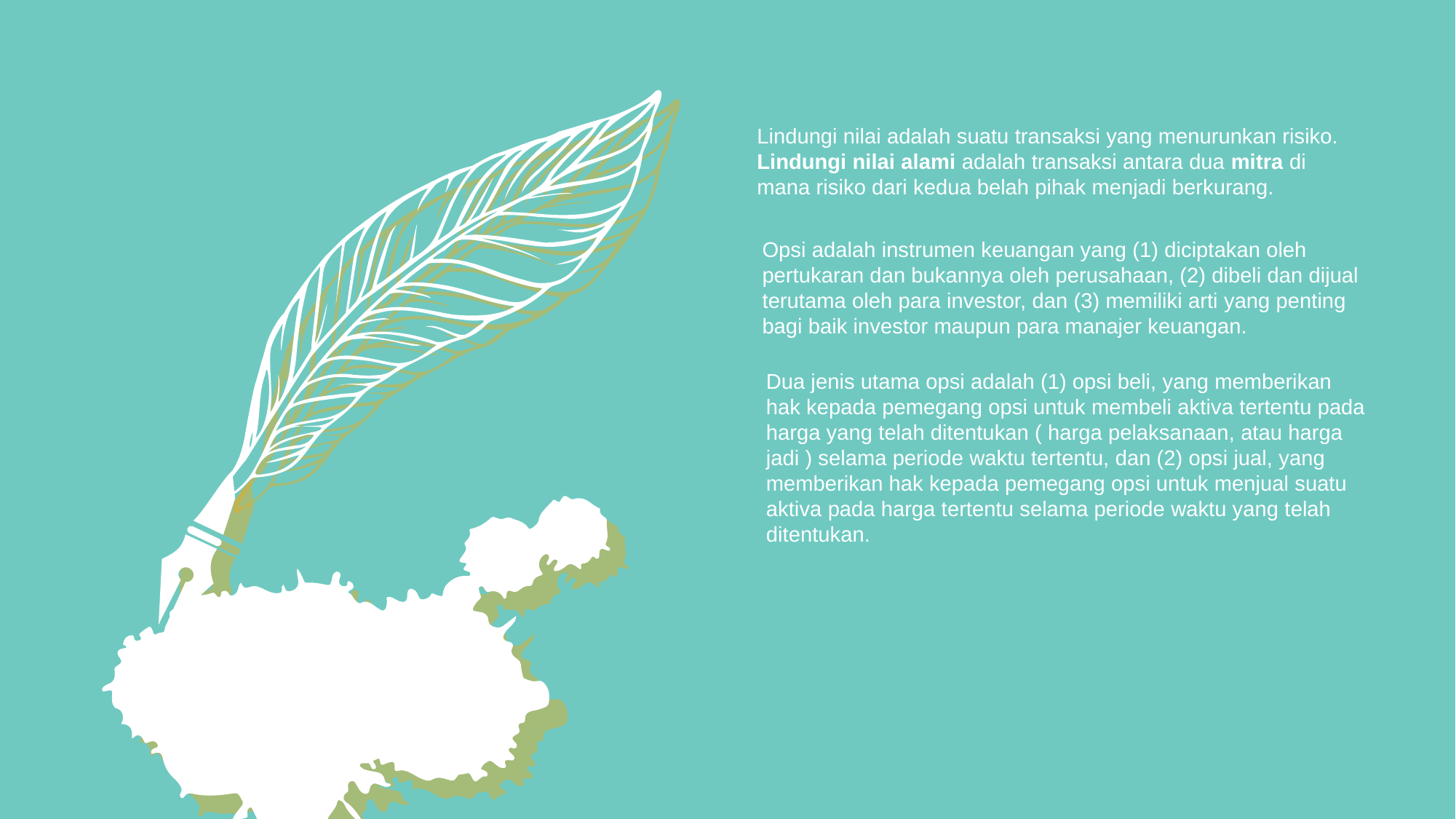

Lindungi nilai adalah suatu transaksi yang menurunkan risiko. Lindungi nilai alami adalah transaksi antara dua mitra di mana risiko dari kedua belah pihak menjadi berkurang.

Opsi adalah instrumen keuangan yang (1) diciptakan oleh pertukaran dan bukannya oleh perusahaan, (2) dibeli dan dijual terutama oleh para investor, dan (3) memiliki arti yang penting bagi baik investor maupun para manajer keuangan.
Dua jenis utama opsi adalah (1) opsi beli, yang memberikan hak kepada pemegang opsi untuk membeli aktiva tertentu pada harga yang telah ditentukan ( harga pelaksanaan, atau harga jadi ) selama periode waktu tertentu, dan (2) opsi jual, yang memberikan hak kepada pemegang opsi untuk menjual suatu aktiva pada harga tertentu selama periode waktu yang telah ditentukan.